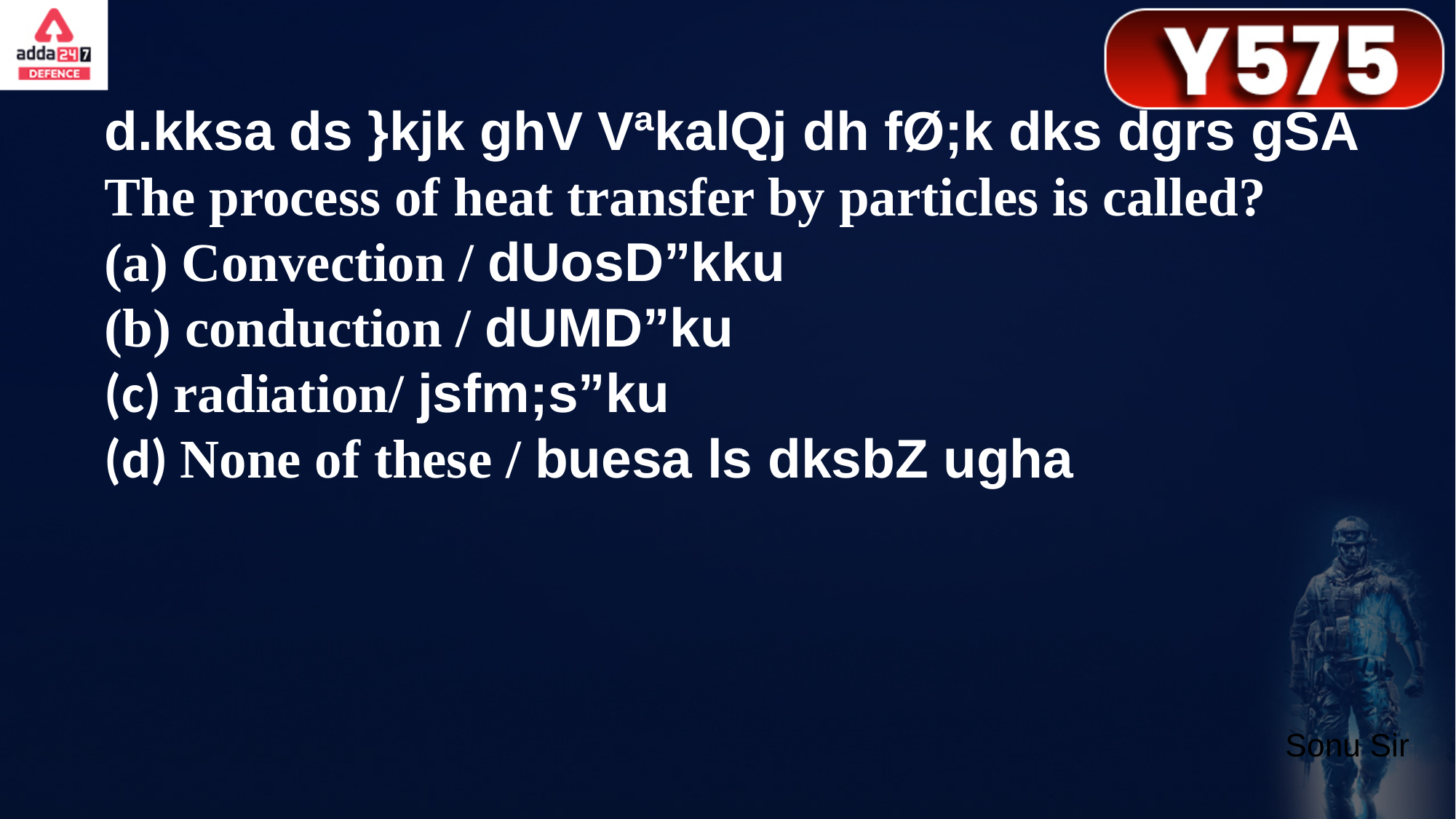

d.kksa ds }kjk ghV VªkalQj dh fØ;k dks dgrs gSA
The process of heat transfer by particles is called?
(a) Convection / dUosD”kku
(b) conduction / dUMD”ku
(c) radiation/ jsfm;s”ku
(d) None of these / buesa ls dksbZ ugha
Sonu Sir